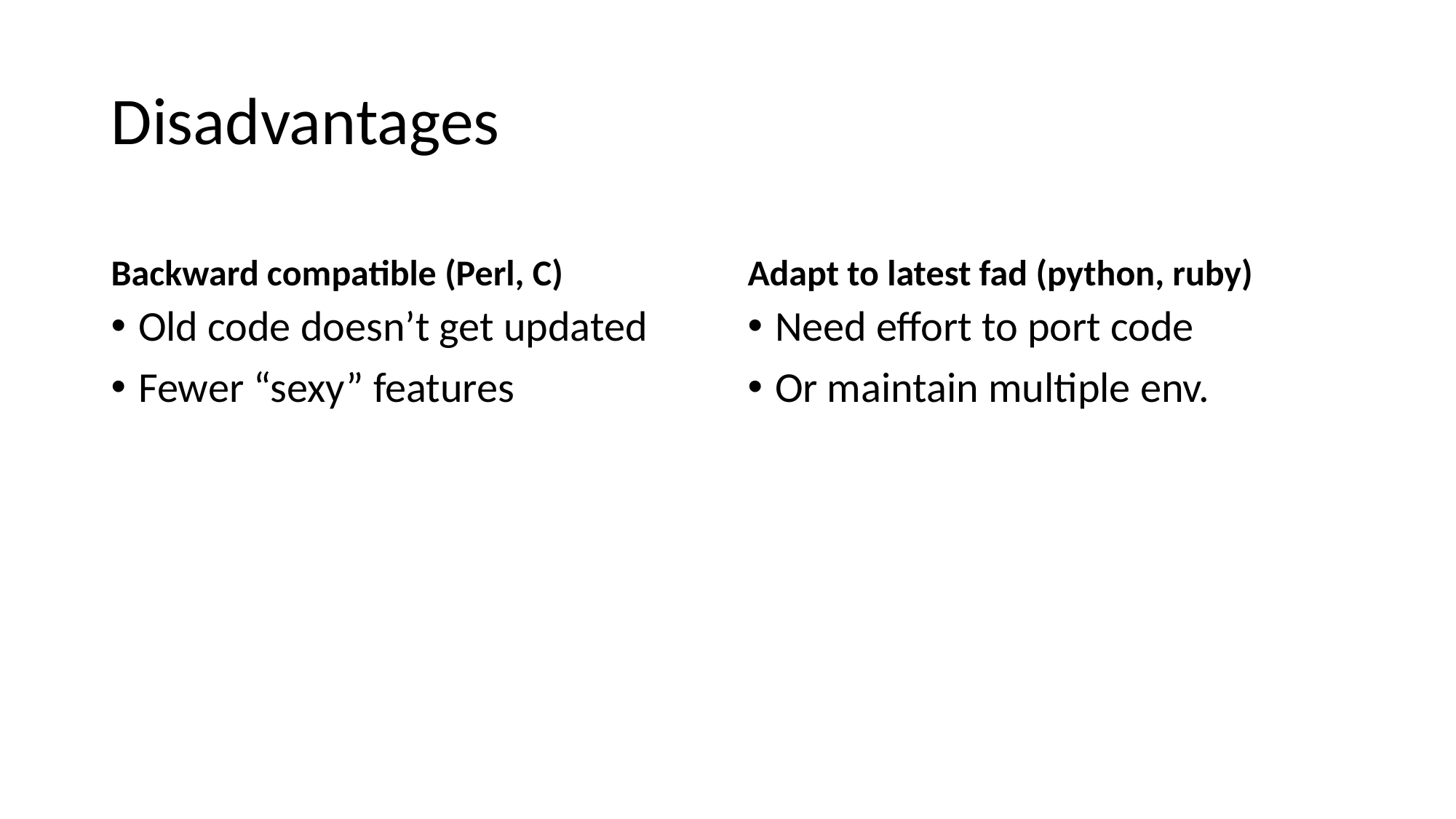

# Disadvantages
Backward compatible (Perl, C)
Adapt to latest fad (python, ruby)
Old code doesn’t get updated
Fewer “sexy” features
Need effort to port code
Or maintain multiple env.